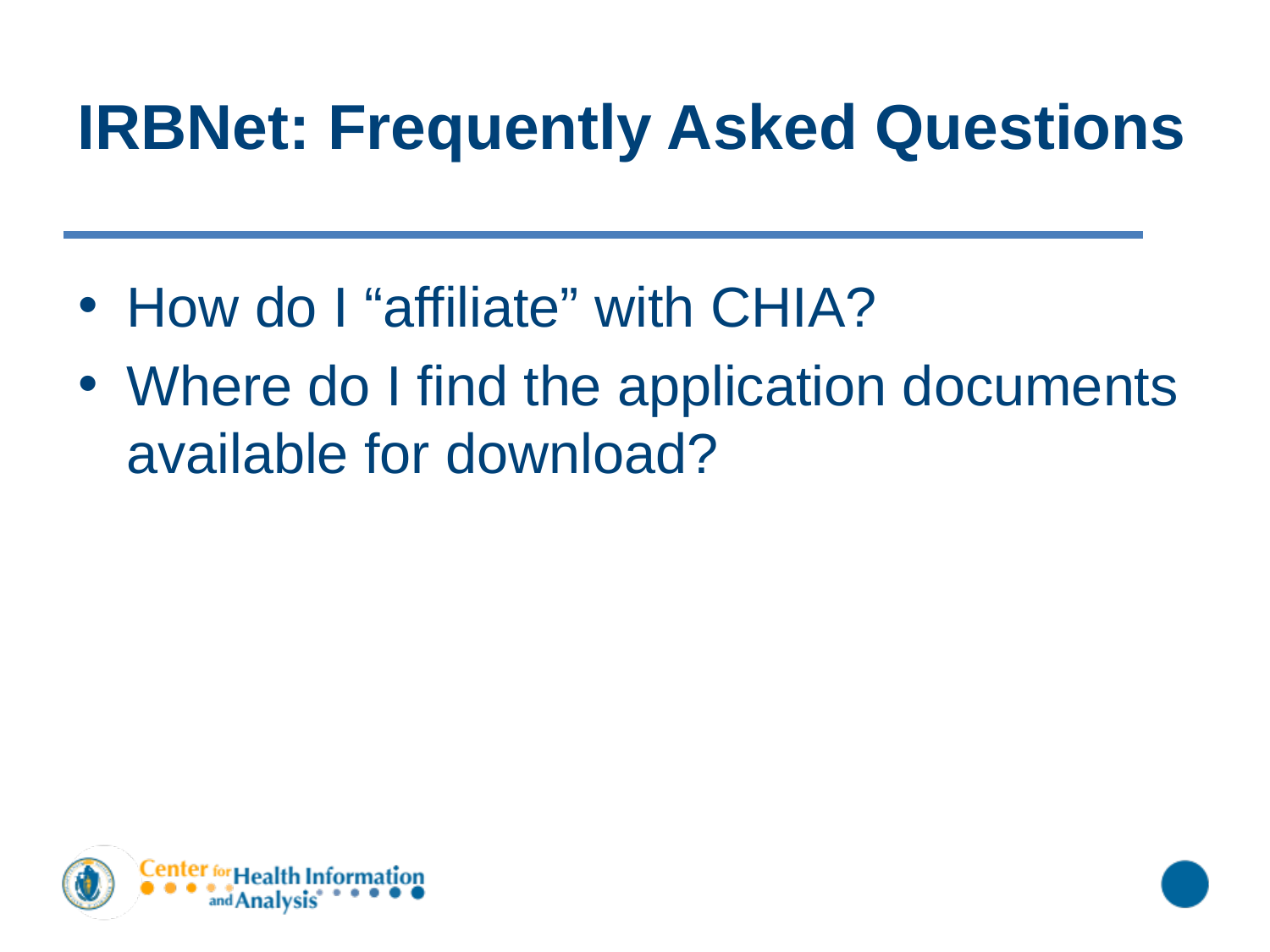

# IRBNet: Frequently Asked Questions
How do I “affiliate” with CHIA?
Where do I find the application documents available for download?